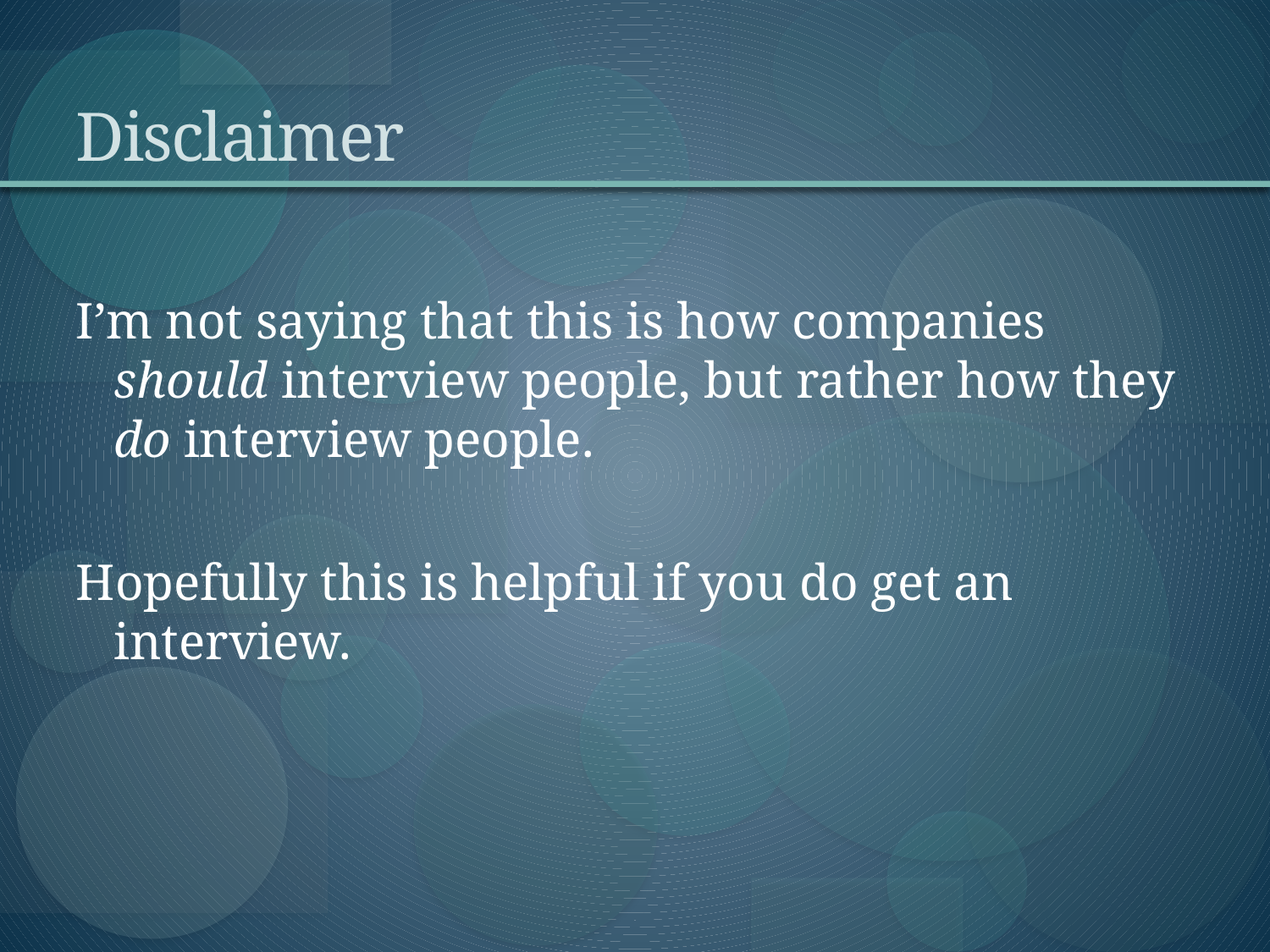

# Disclaimer

I’m not saying that this is how companies should interview people, but rather how they do interview people.

Hopefully this is helpful if you do get an interview.